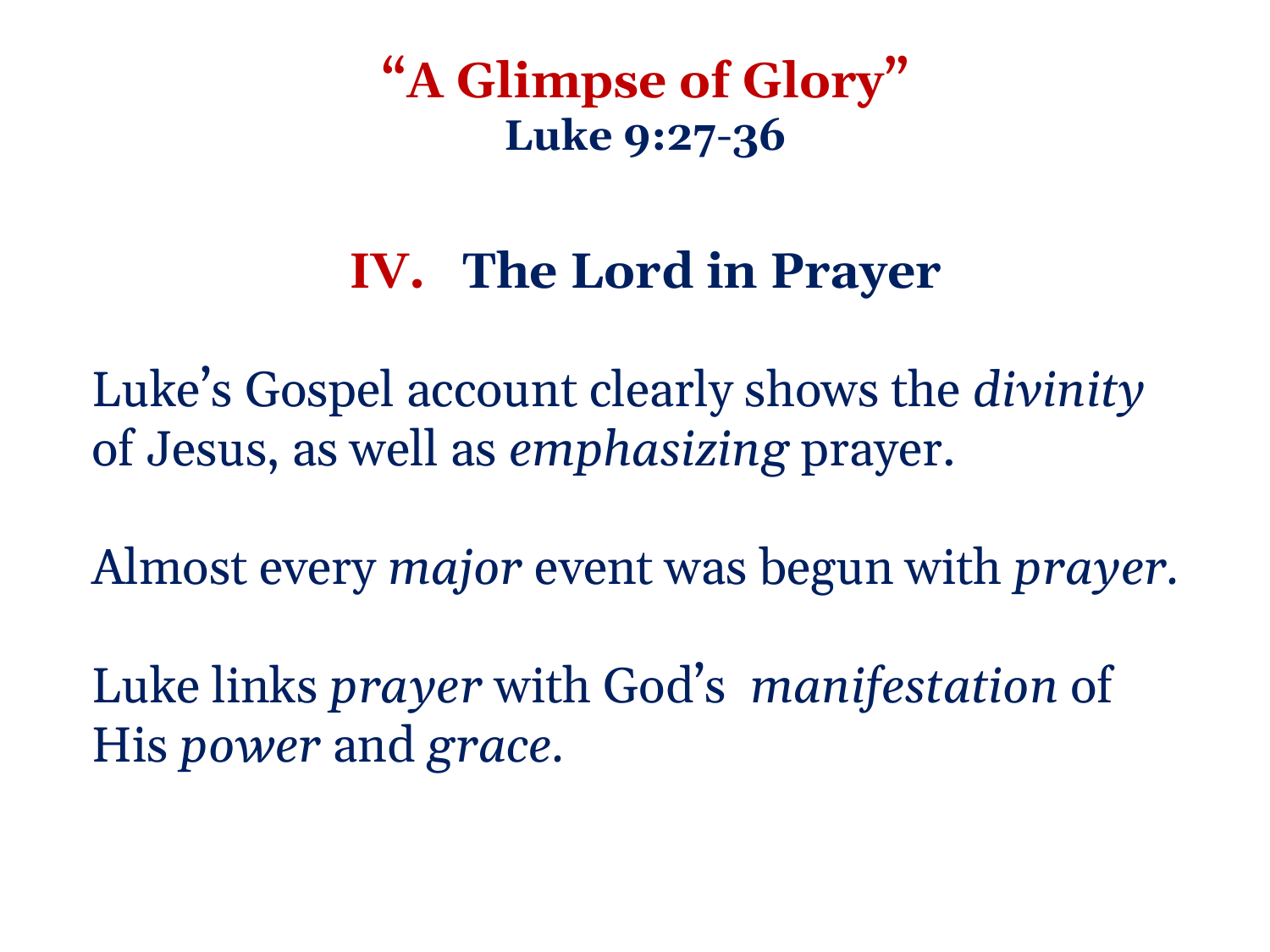

“A Glimpse of Glory”
Luke 9:27-36
IV.   The Lord in Prayer

Luke’s Gospel account clearly shows the divinity of Jesus, as well as emphasizing prayer.

Almost every major event was begun with prayer.

Luke links prayer with God’s  manifestation of His power and grace.